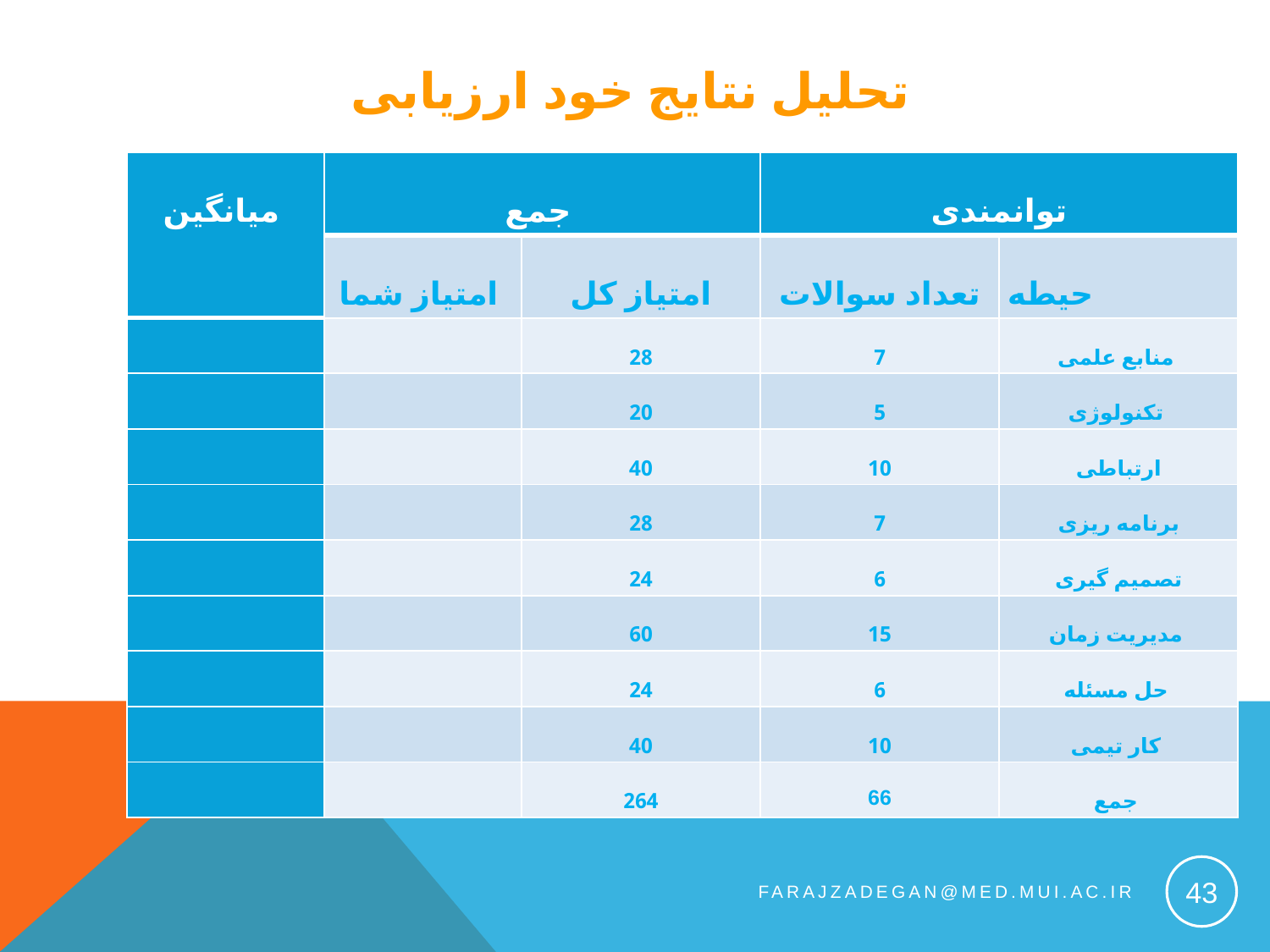

# تحلیل نتایج خود ارزیابی
| میانگین | جمع |  | توانمندی |  |
| --- | --- | --- | --- | --- |
|  | امتیاز شما | امتیاز کل | تعداد سوالات | حیطه |
|  |  | 28 | 7 | منابع علمی |
|  |  | 20 | 5 | تکنولوژی |
|  |  | 40 | 10 | ارتباطی |
|  |  | 28 | 7 | برنامه ریزی |
|  |  | 24 | 6 | تصمیم گیری |
|  |  | 60 | 15 | مدیریت زمان |
|  |  | 24 | 6 | حل مسئله |
|  |  | 40 | 10 | کار تیمی |
|  |  | 264 | 66 | جمع |
43
farajzadegan@med.mui.ac.ir